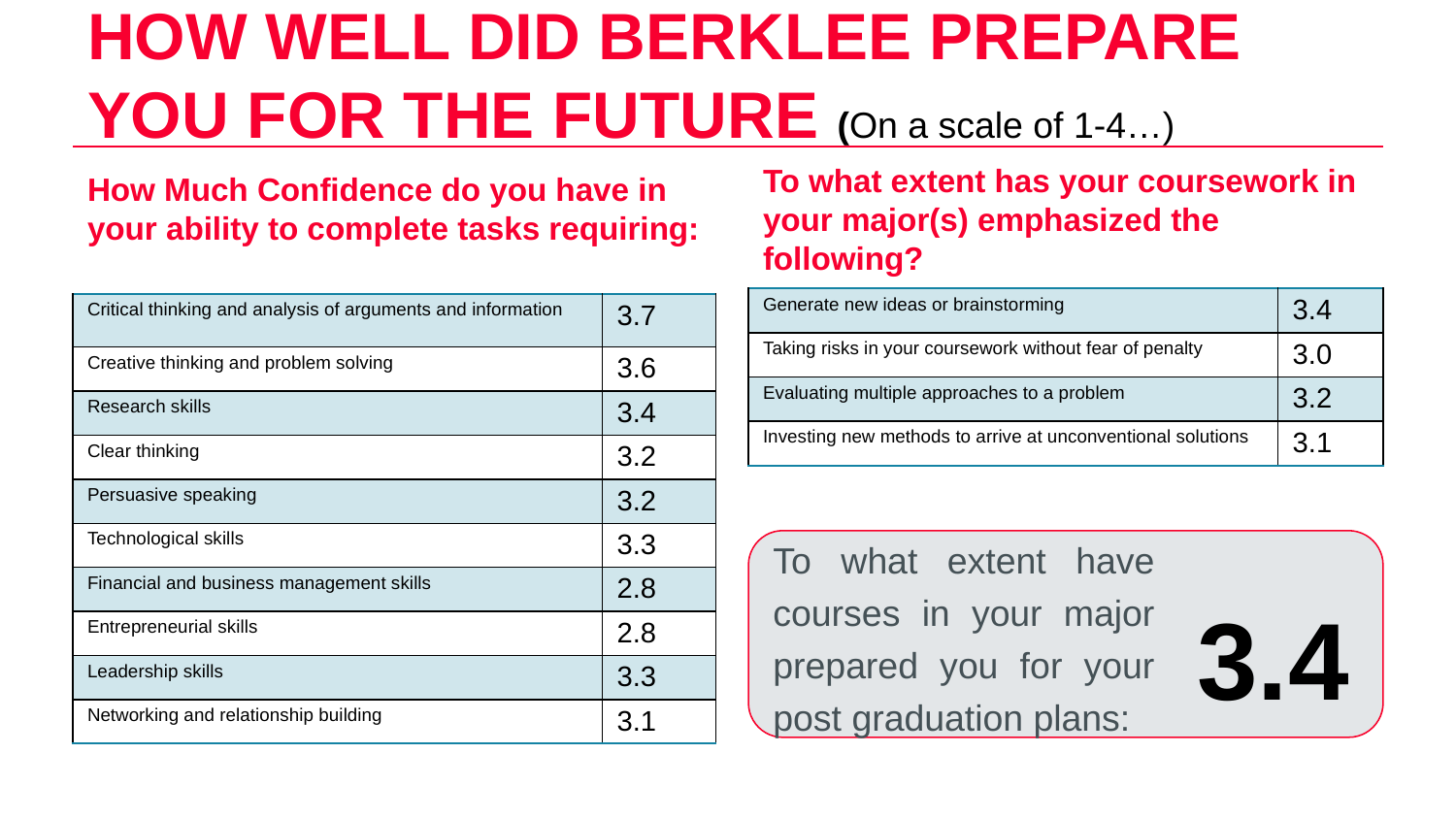

# How well did Berklee prepare you for the future (On a scale of 1-4…)
How Much Confidence do you have in your ability to complete tasks requiring:
To what extent has your coursework in your major(s) emphasized the following?
| Generate new ideas or brainstorming | 3.4 |
| --- | --- |
| Taking risks in your coursework without fear of penalty | 3.0 |
| Evaluating multiple approaches to a problem | 3.2 |
| Investing new methods to arrive at unconventional solutions | 3.1 |
| Critical thinking and analysis of arguments and information | 3.7 |
| --- | --- |
| Creative thinking and problem solving | 3.6 |
| Research skills | 3.4 |
| Clear thinking | 3.2 |
| Persuasive speaking | 3.2 |
| Technological skills | 3.3 |
| Financial and business management skills | 2.8 |
| Entrepreneurial skills | 2.8 |
| Leadership skills | 3.3 |
| Networking and relationship building | 3.1 |
To what extent have courses in your major prepared you for your post graduation plans:
3.4